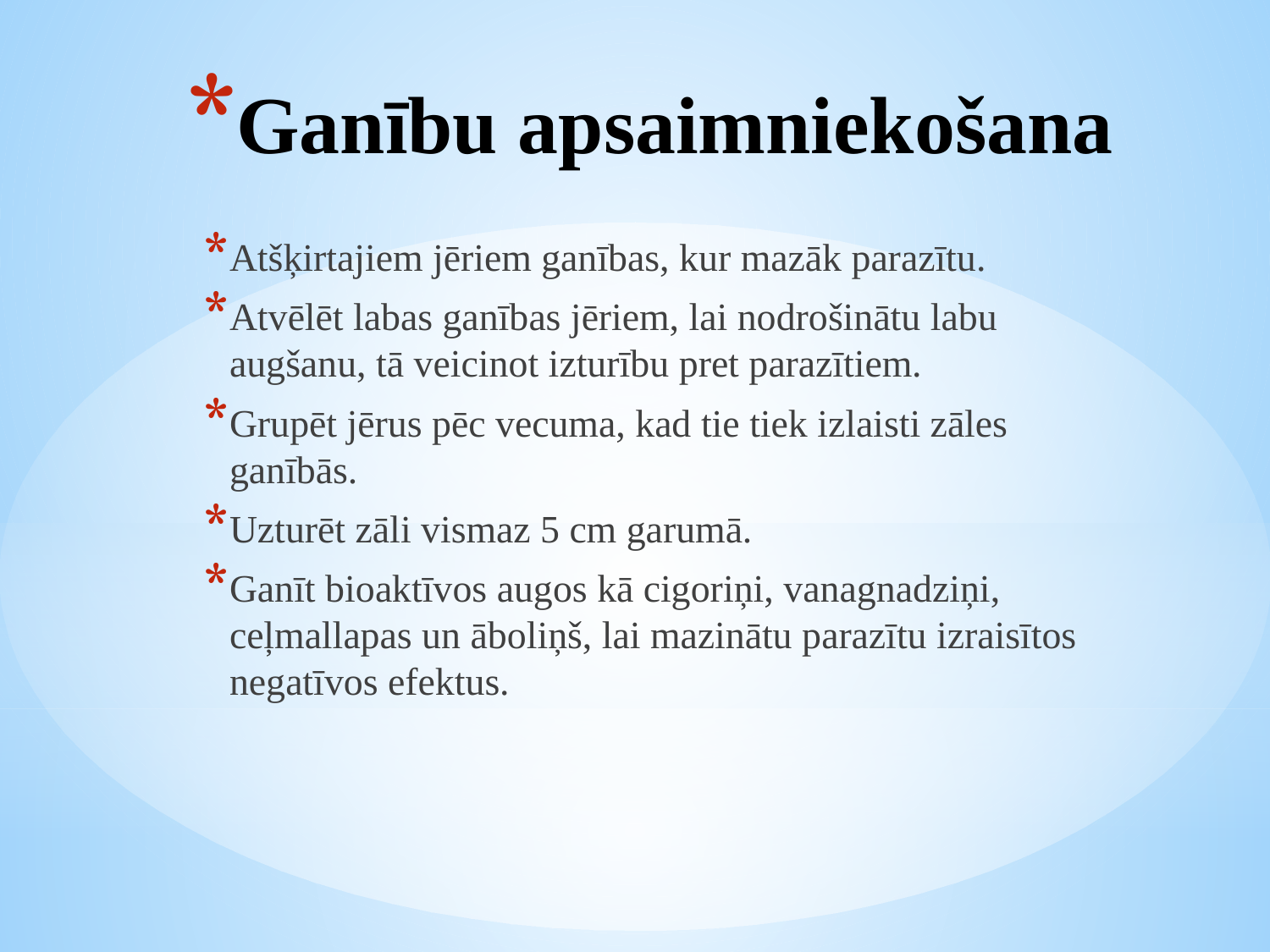

# Ganību apsaimniekošana
Atšķirtajiem jēriem ganības, kur mazāk parazītu.
Atvēlēt labas ganības jēriem, lai nodrošinātu labu augšanu, tā veicinot izturību pret parazītiem.
Grupēt jērus pēc vecuma, kad tie tiek izlaisti zāles ganībās.
Uzturēt zāli vismaz 5 cm garumā.
Ganīt bioaktīvos augos kā cigoriņi, vanagnadziņi, ceļmallapas un āboliņš, lai mazinātu parazītu izraisītos negatīvos efektus.